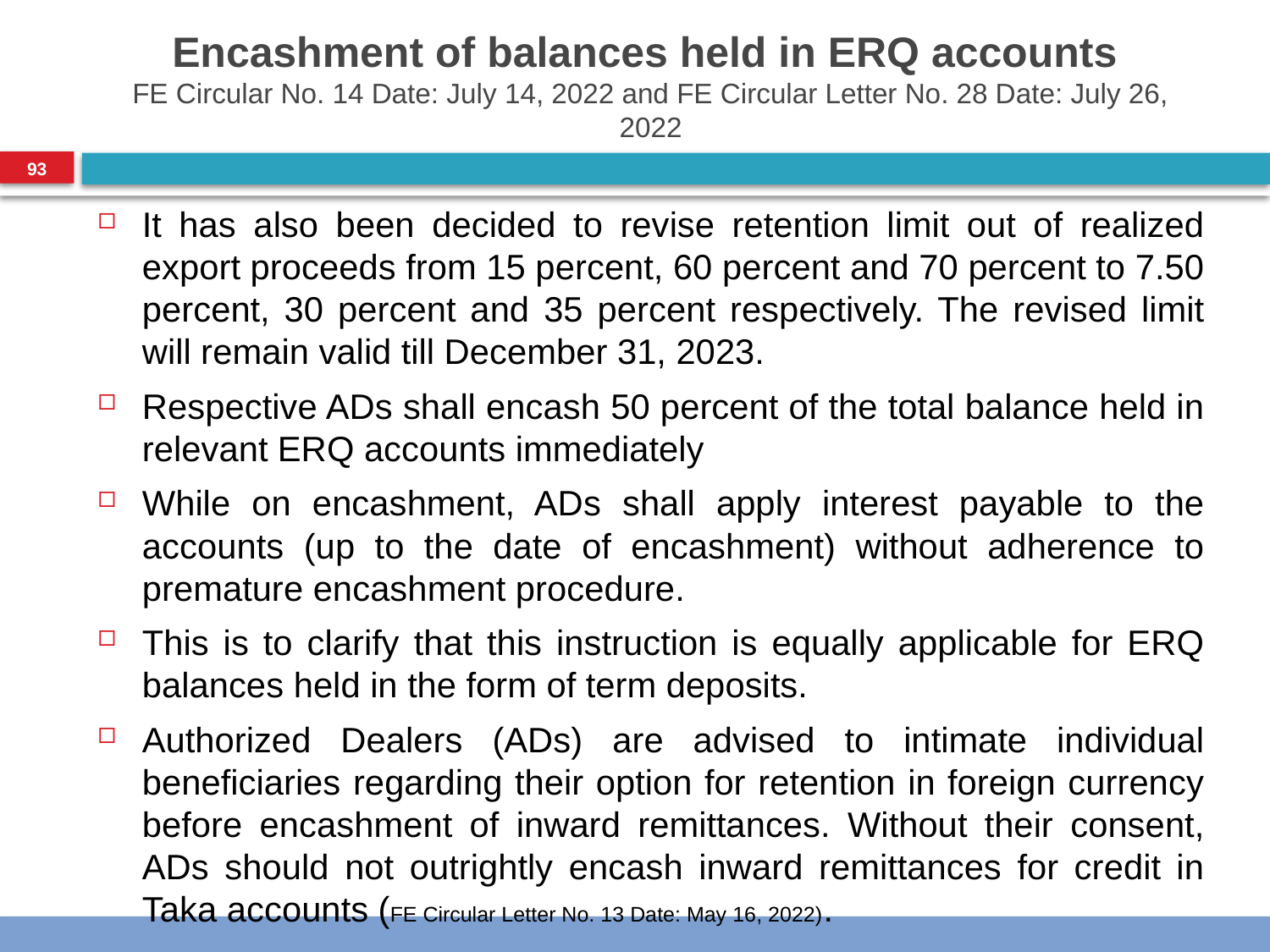

# Encashment of balances held in ERQ accounts FE Circular No. 14 Date: July 14, 2022 and FE Circular Letter No. 28 Date: July 26, 2022
93
It has also been decided to revise retention limit out of realized export proceeds from 15 percent, 60 percent and 70 percent to 7.50 percent, 30 percent and 35 percent respectively. The revised limit will remain valid till December 31, 2023.
Respective ADs shall encash 50 percent of the total balance held in relevant ERQ accounts immediately
While on encashment, ADs shall apply interest payable to the accounts (up to the date of encashment) without adherence to premature encashment procedure.
This is to clarify that this instruction is equally applicable for ERQ balances held in the form of term deposits.
Authorized Dealers (ADs) are advised to intimate individual beneficiaries regarding their option for retention in foreign currency before encashment of inward remittances. Without their consent, ADs should not outrightly encash inward remittances for credit in Taka accounts (FE Circular Letter No. 13 Date: May 16, 2022).